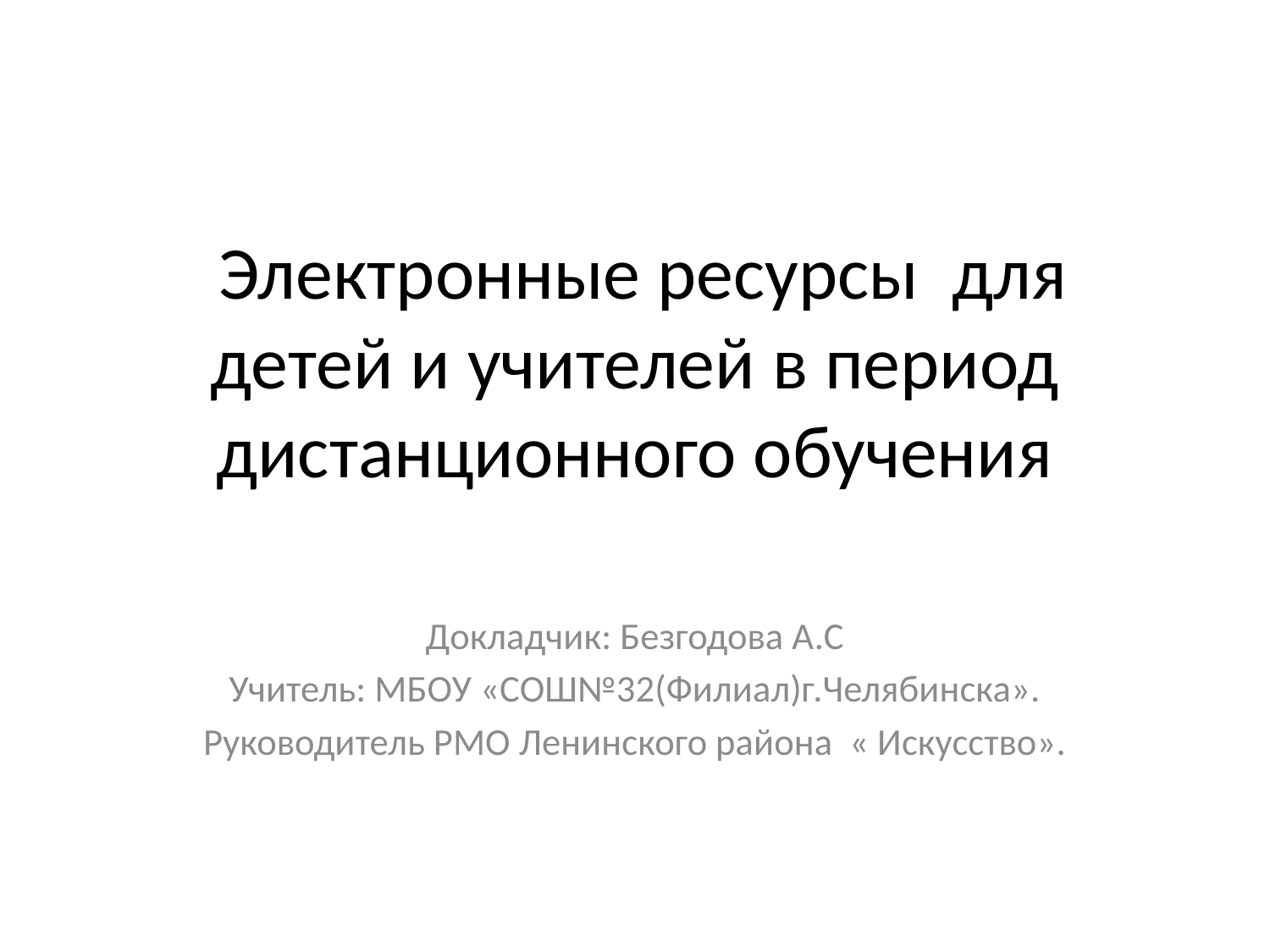

# Электронные ресурсы  для детей и учителей в период дистанционного обучения
Докладчик: Безгодова А.С
Учитель: МБОУ «СОШ№32(Филиал)г.Челябинска».
Руководитель РМО Ленинского района  « Искусство».